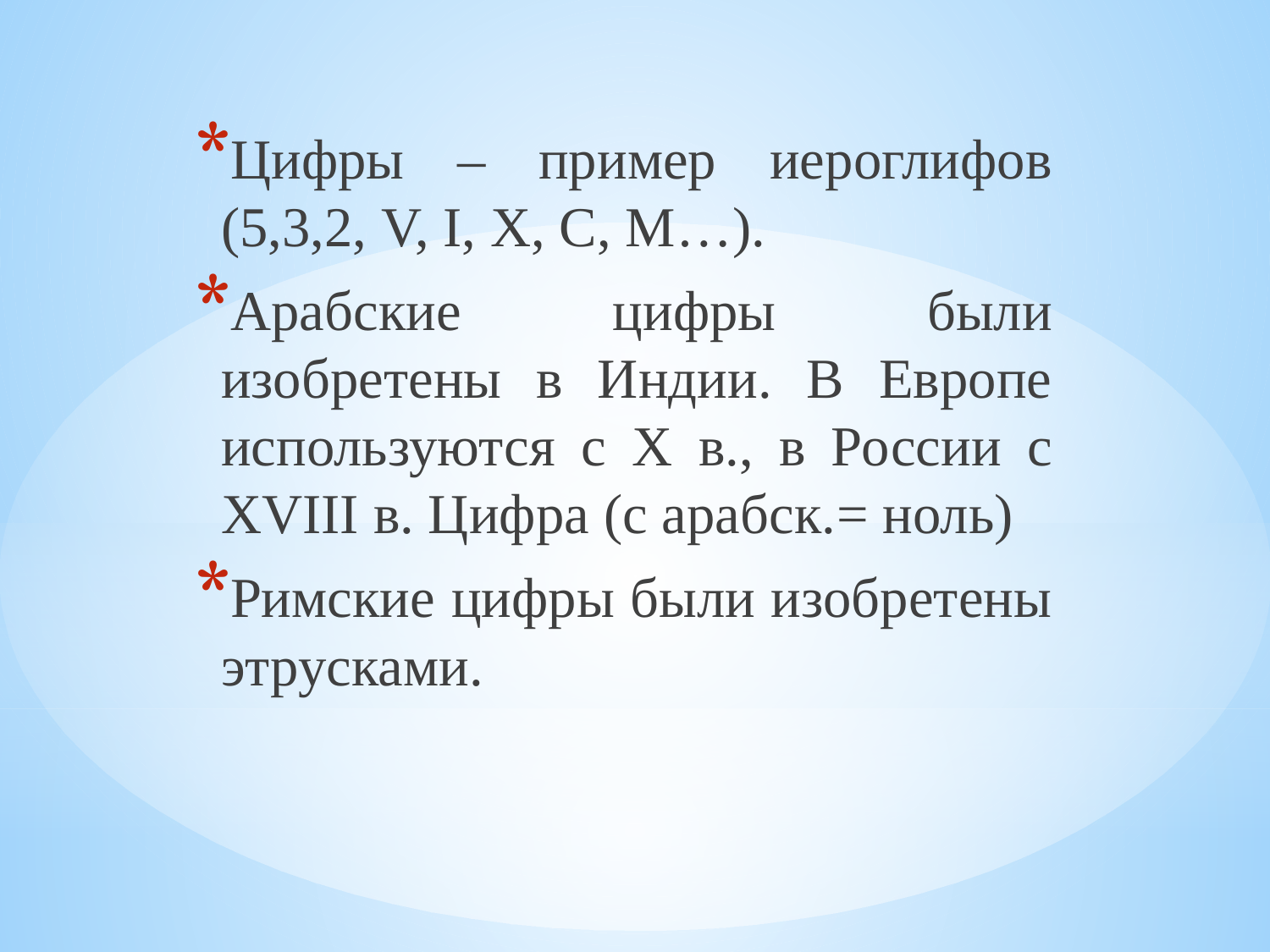

Цифры – пример иероглифов (5,3,2, V, I, X, C, M…).
Арабские цифры были изобретены в Индии. В Европе используются с X в., в России с XVIII в. Цифра (с арабск.= ноль)
Римские цифры были изобретены этрусками.
#